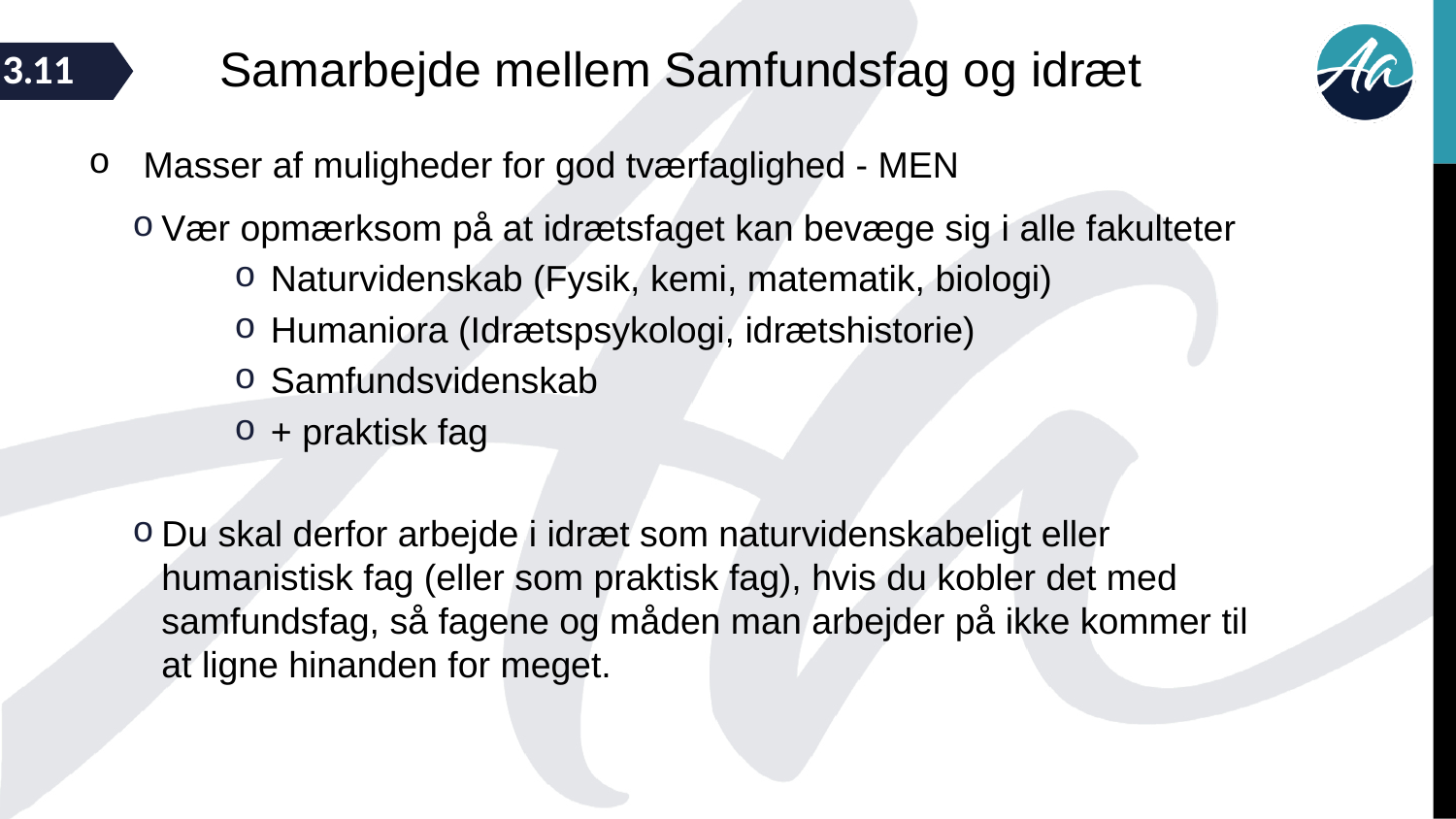

Samarbejde mellem Samfundsfag og idræt
3.11
Masser af muligheder for god tværfaglighed - MEN
Vær opmærksom på at idrætsfaget kan bevæge sig i alle fakulteter
Naturvidenskab (Fysik, kemi, matematik, biologi)
Humaniora (Idrætspsykologi, idrætshistorie)
Samfundsvidenskab
+ praktisk fag

Du skal derfor arbejde i idræt som naturvidenskabeligt eller humanistisk fag (eller som praktisk fag), hvis du kobler det med samfundsfag, så fagene og måden man arbejder på ikke kommer til at ligne hinanden for meget.